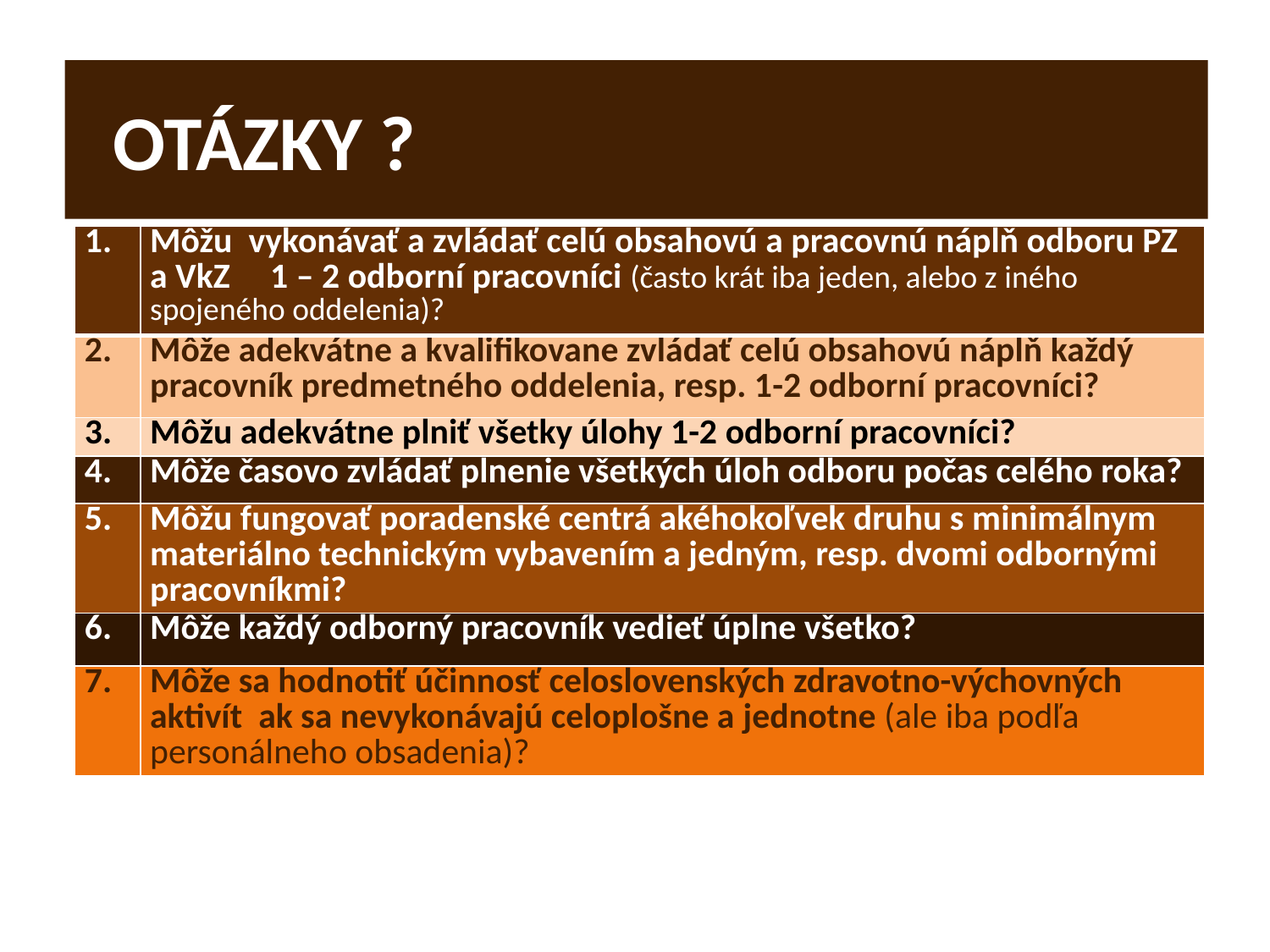

# OTÁZKY ?
| 1. | Môžu vykonávať a zvládať celú obsahovú a pracovnú náplň odboru PZ a VkZ 1 – 2 odborní pracovníci (často krát iba jeden, alebo z iného spojeného oddelenia)? |
| --- | --- |
| 2. | Môže adekvátne a kvalifikovane zvládať celú obsahovú náplň každý pracovník predmetného oddelenia, resp. 1-2 odborní pracovníci? |
| 3. | Môžu adekvátne plniť všetky úlohy 1-2 odborní pracovníci? |
| 4. | Môže časovo zvládať plnenie všetkých úloh odboru počas celého roka? |
| 5. | Môžu fungovať poradenské centrá akéhokoľvek druhu s minimálnym materiálno technickým vybavením a jedným, resp. dvomi odbornými pracovníkmi? |
| 6. | Môže každý odborný pracovník vedieť úplne všetko? |
| 7. | Môže sa hodnotiť účinnosť celoslovenských zdravotno-výchovných aktivít ak sa nevykonávajú celoplošne a jednotne (ale iba podľa personálneho obsadenia)? |